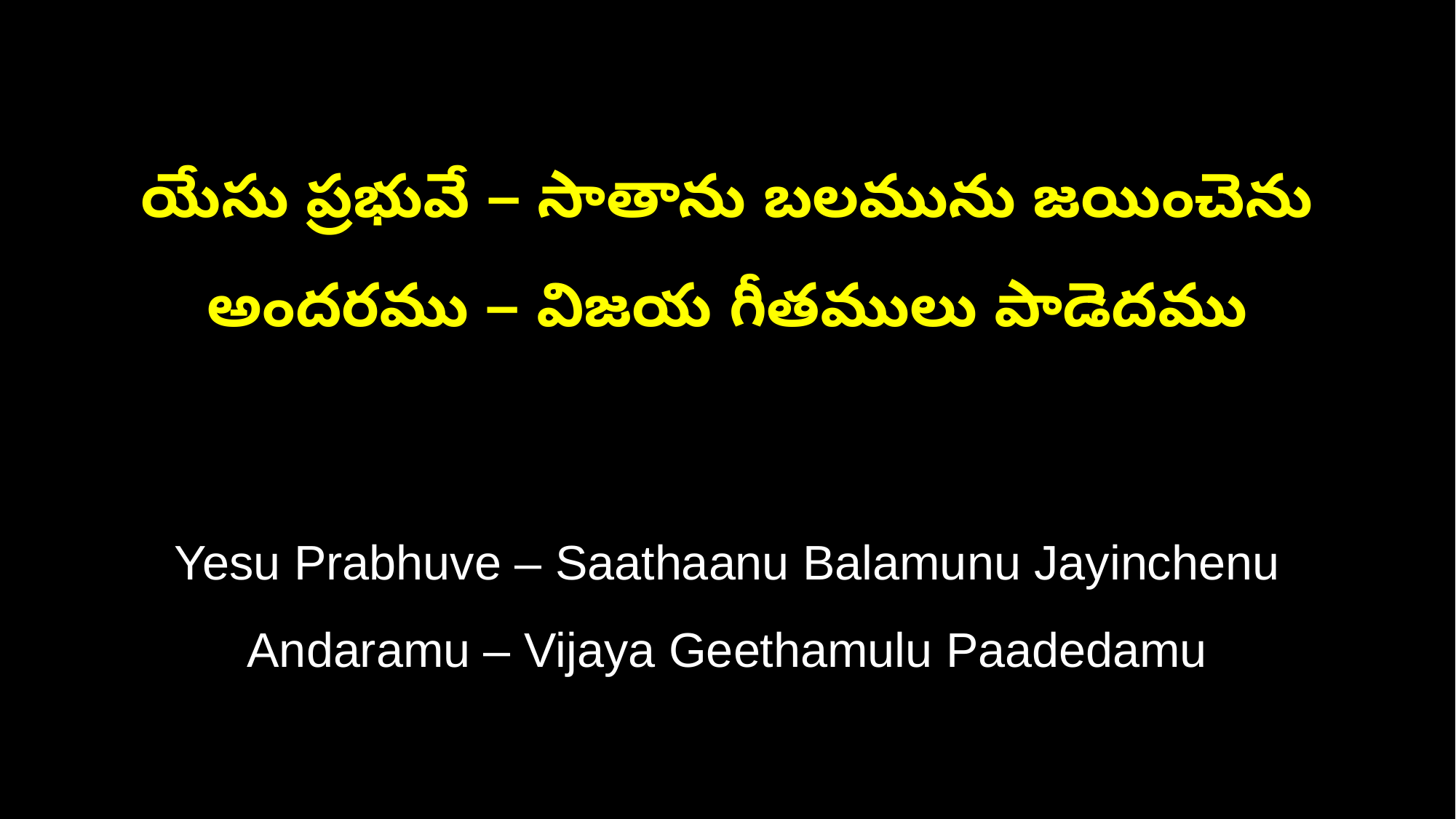

యేసు ప్రభువే – సాతాను బలమును జయించెను
అందరము – విజయ గీతములు పాడెదము
Yesu Prabhuve – Saathaanu Balamunu Jayinchenu
Andaramu – Vijaya Geethamulu Paadedamu